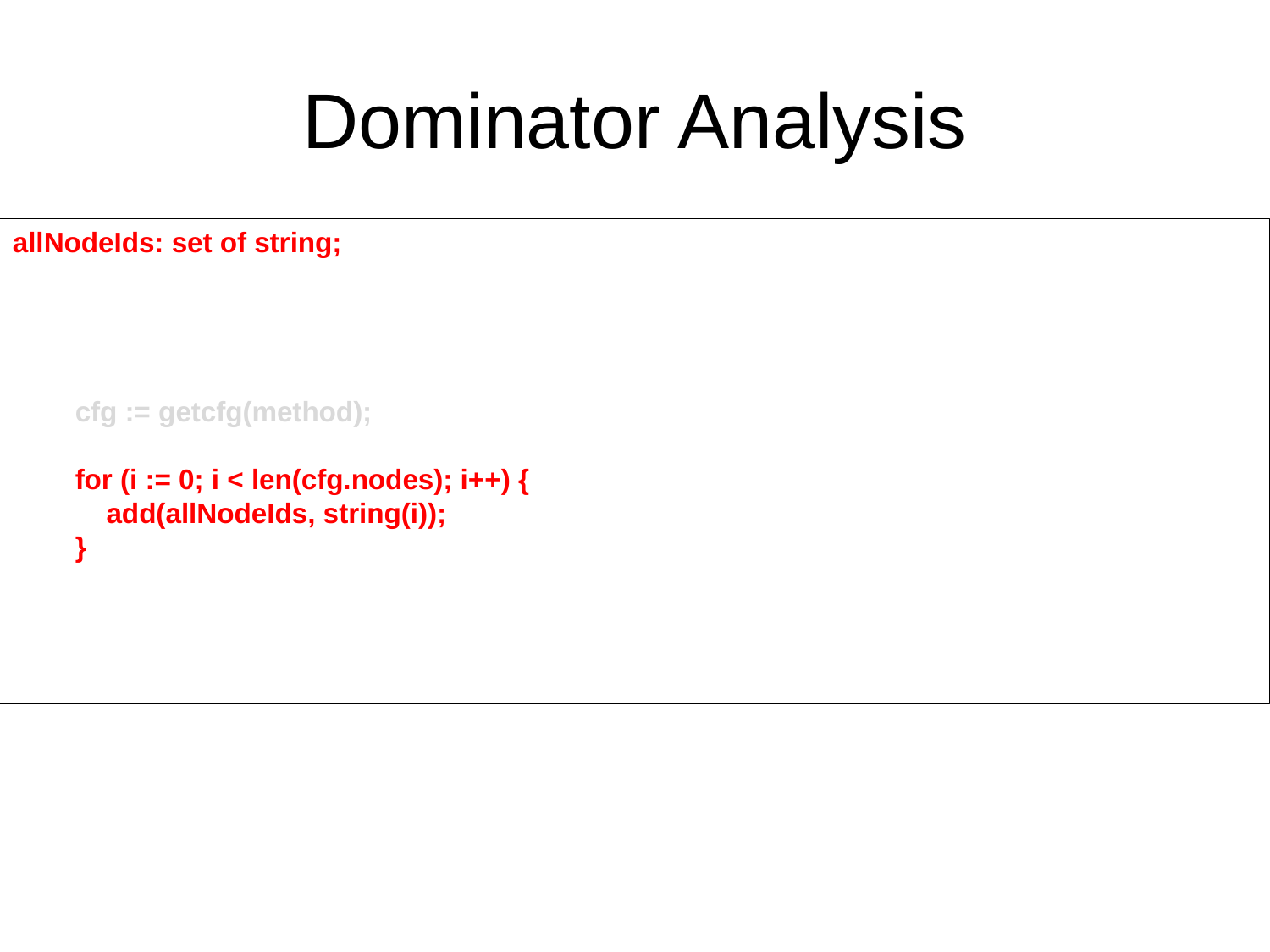

# Dominator Analysis
allNodeIds: set of string;

visit(input, visitor {

    before method: Method -> {
        cfg := getcfg(method);

        for (i := 0; i < len(cfg.nodes); i++) {
            add(allNodeIds, string(i));
        }

    }
});